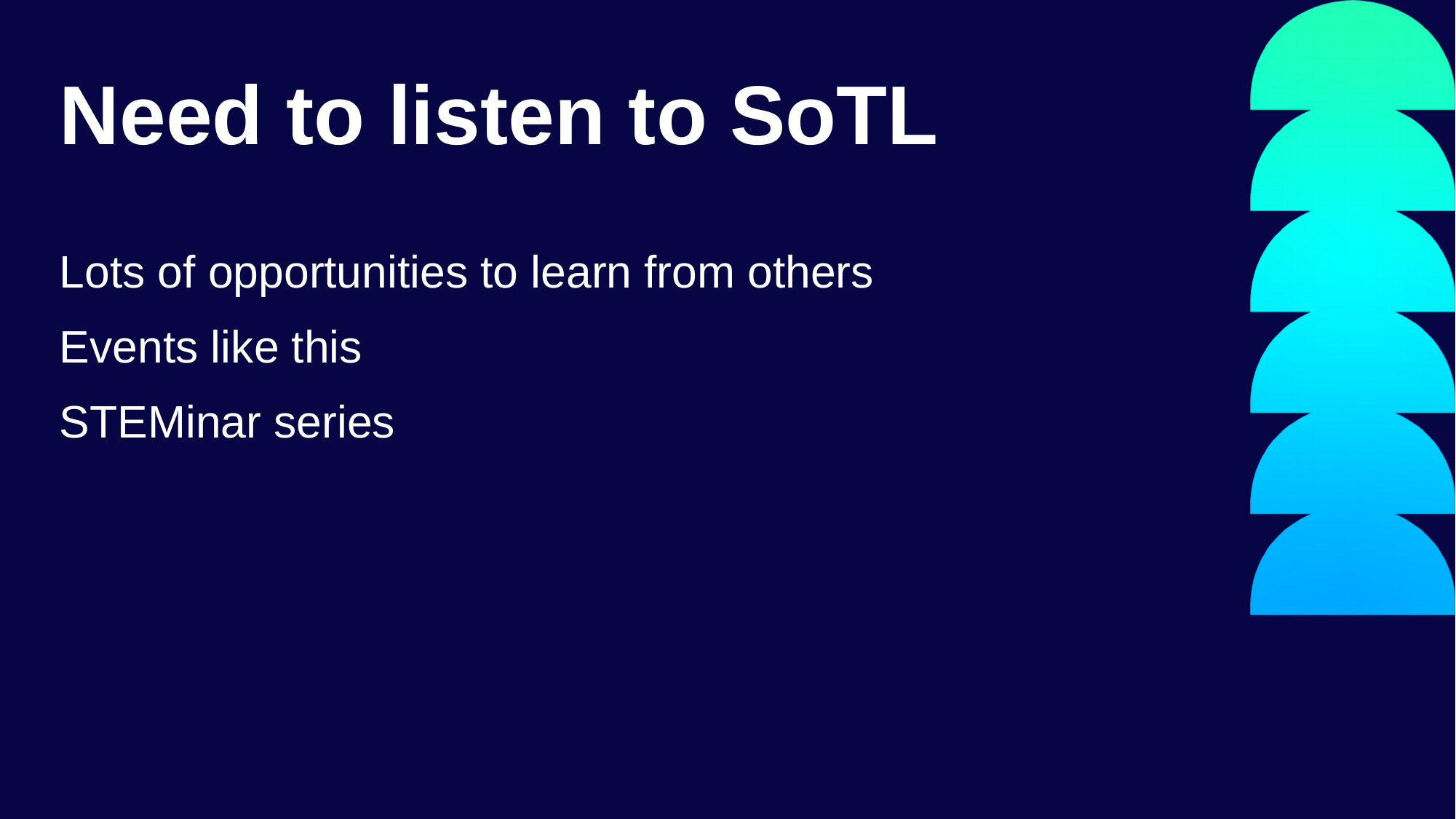

Slide Title 4
Need to listen to SoTL
Lots of opportunities to learn from others
Events like this
STEMinar series